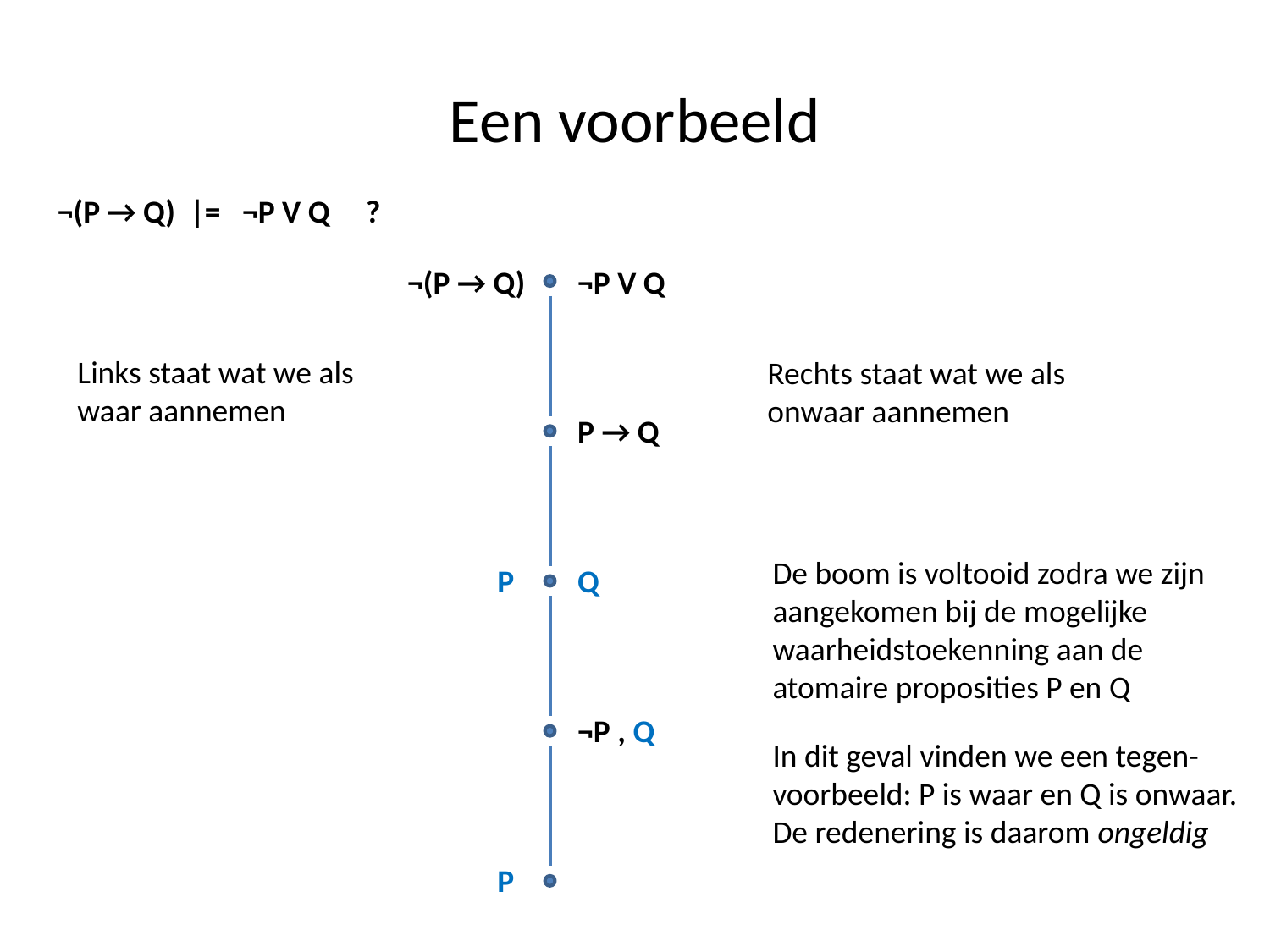

# Een voorbeeld
¬(P → Q)  |=   ¬P V Q     ?
¬(P → Q)
¬P V Q

Links staat wat we als waar aannemen
Rechts staat wat we als onwaar aannemen
P → Q

De boom is voltooid zodra we zijn aangekomen bij de mogelijke waarheidstoekenning aan de atomaire proposities P en Q
P
Q

¬P , Q

In dit geval vinden we een tegen-voorbeeld: P is waar en Q is onwaar. De redenering is daarom ongeldig
P